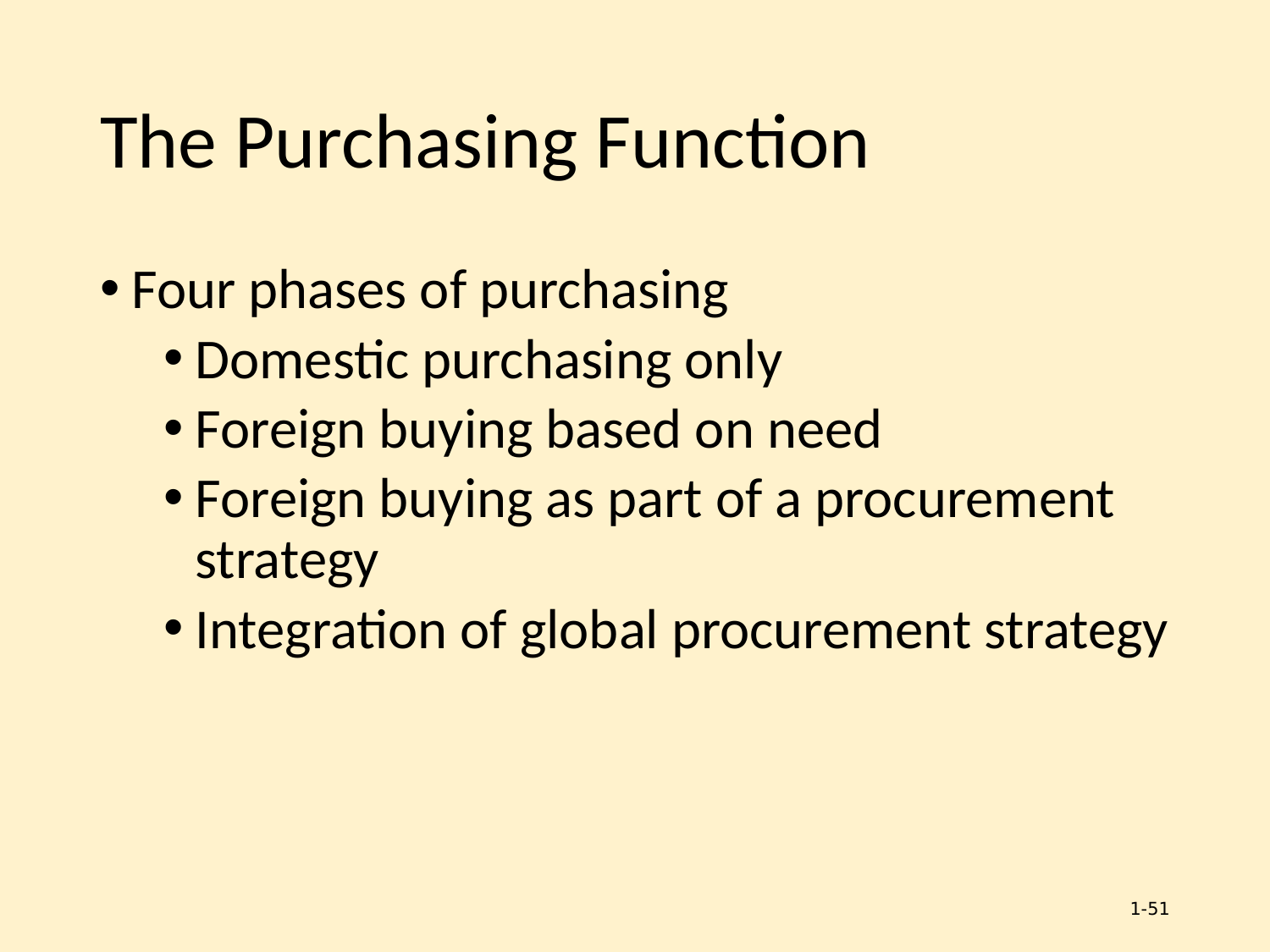

# The Purchasing Function
Four phases of purchasing
Domestic purchasing only
Foreign buying based on need
Foreign buying as part of a procurement strategy
Integration of global procurement strategy
1-51